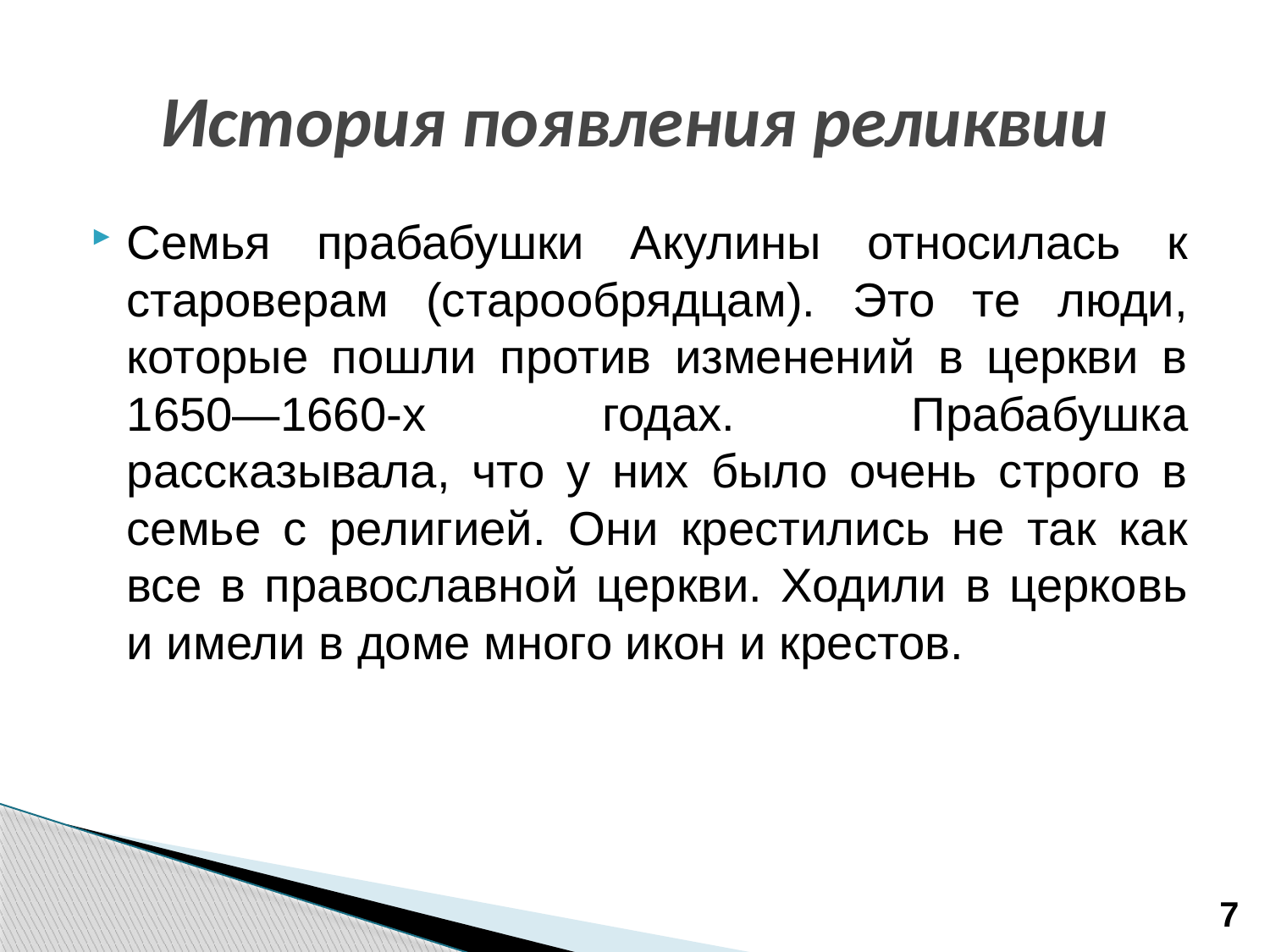

# История появления реликвии
Семья прабабушки Акулины относилась к староверам (старообрядцам). Это те люди, которые пошли против изменений в церкви в 1650—1660-х годах. Прабабушка рассказывала, что у них было очень строго в семье с религией. Они крестились не так как все в православной церкви. Ходили в церковь и имели в доме много икон и крестов.
7